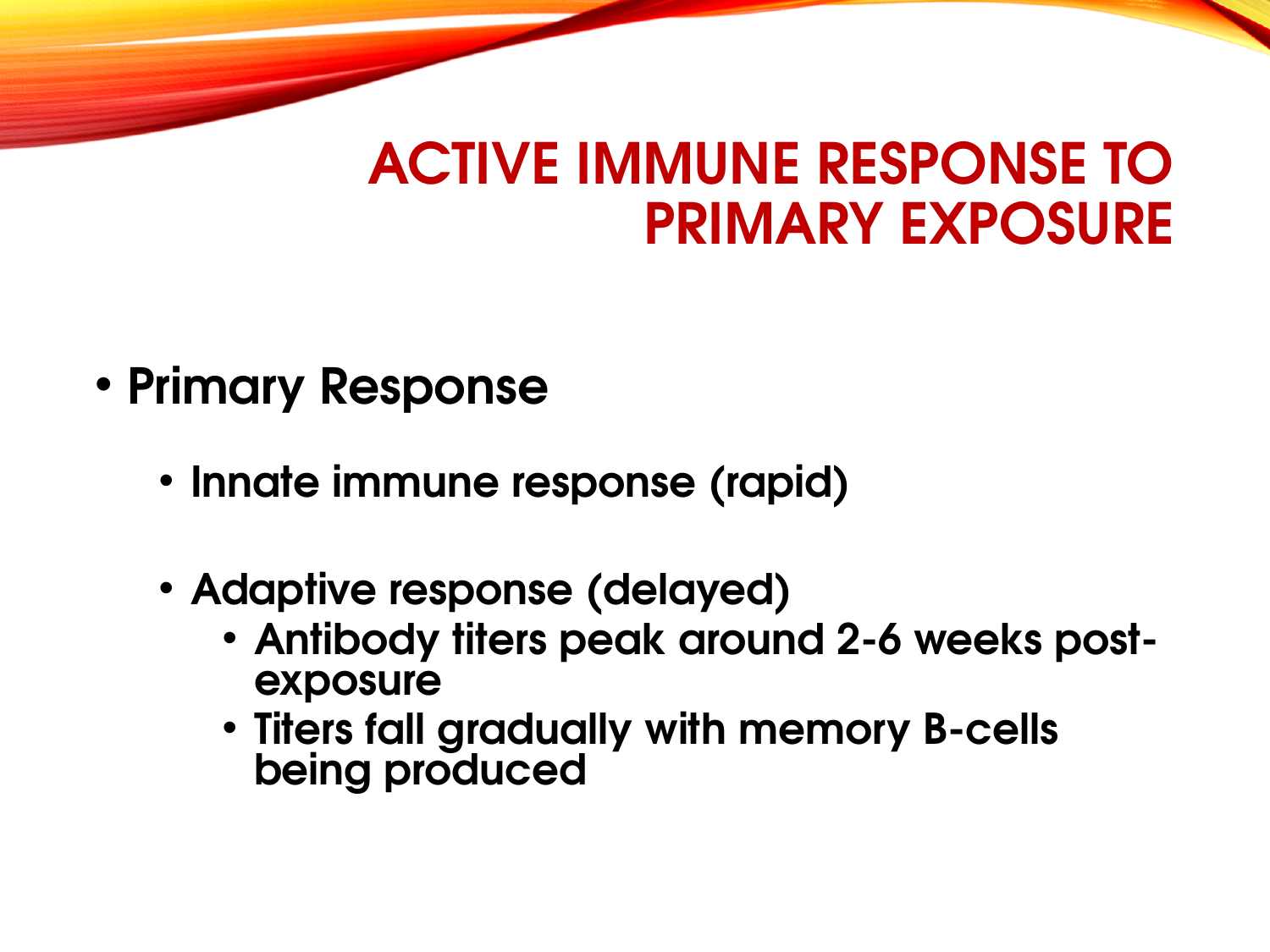

# Active Immune Response to Primary Exposure
Primary Response

Innate immune response (rapid)

Adaptive response (delayed)
Antibody titers peak around 2-6 weeks post-exposure
Titers fall gradually with memory B-cells being produced